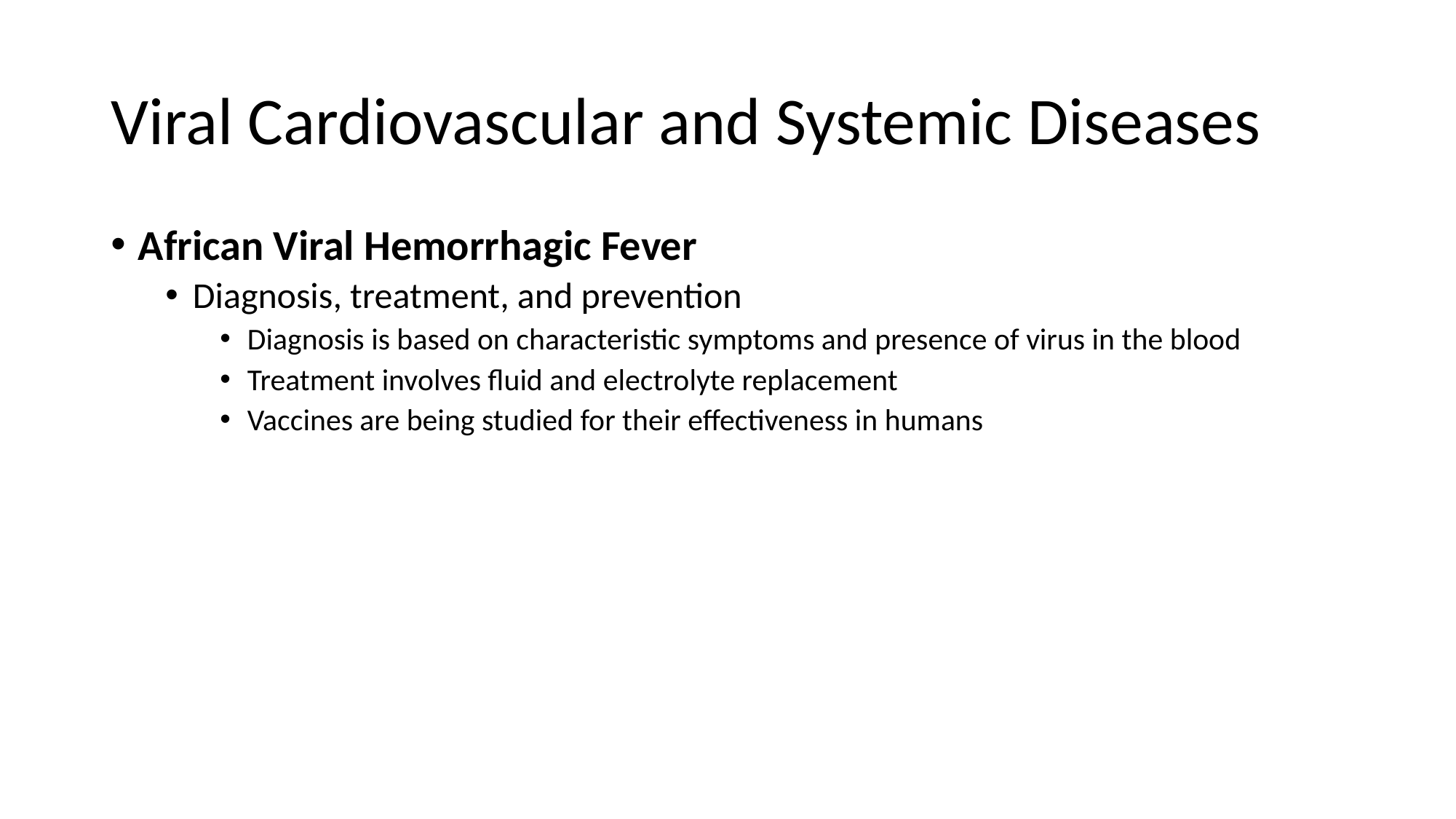

# Viral Cardiovascular and Systemic Diseases
African Viral Hemorrhagic Fever
Diagnosis, treatment, and prevention
Diagnosis is based on characteristic symptoms and presence of virus in the blood
Treatment involves fluid and electrolyte replacement
Vaccines are being studied for their effectiveness in humans